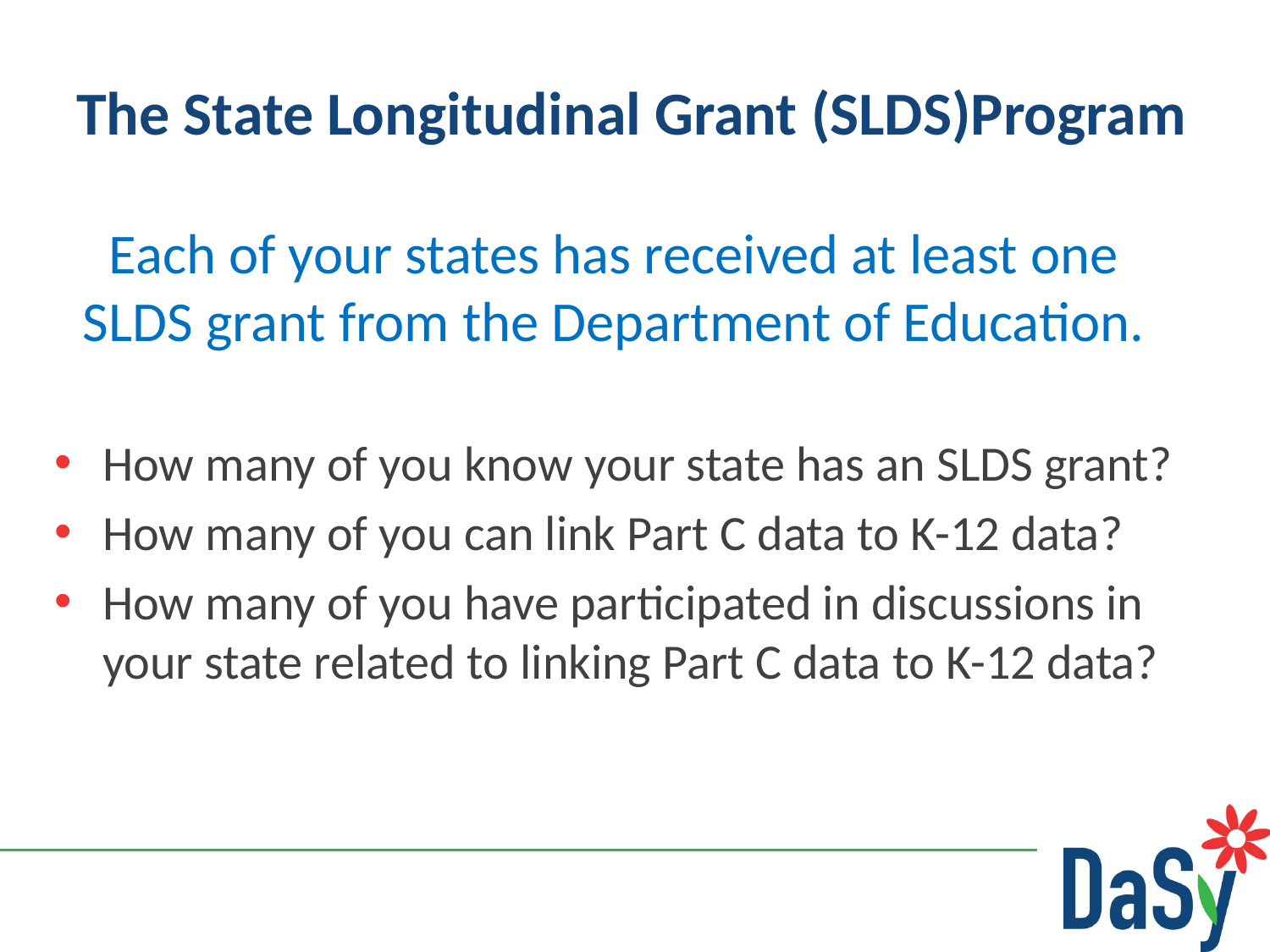

# The State Longitudinal Grant (SLDS)Program
Each of your states has received at least one SLDS grant from the Department of Education.

How many of you know your state has an SLDS grant?
How many of you can link Part C data to K-12 data?
How many of you have participated in discussions in your state related to linking Part C data to K-12 data?